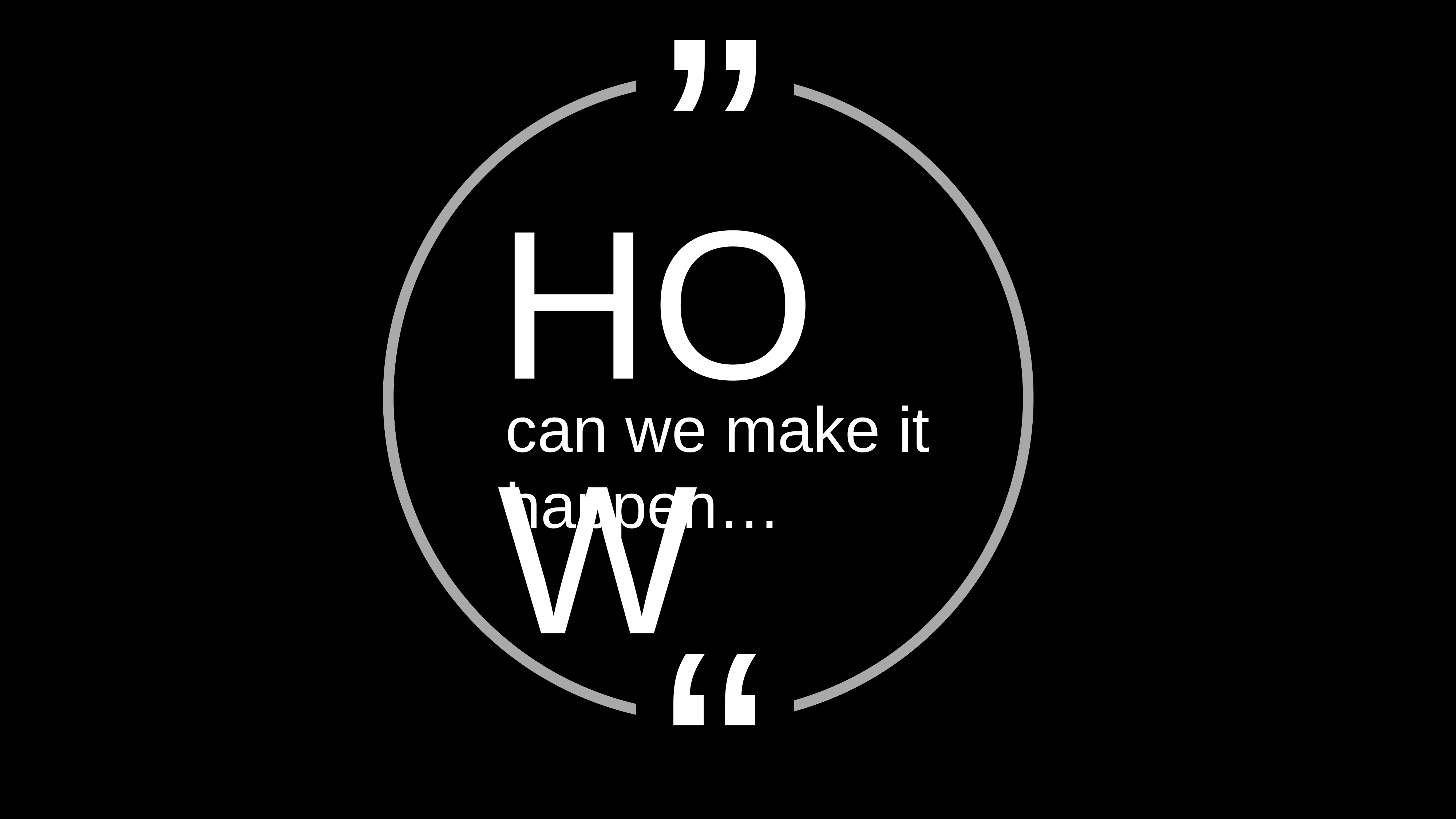

”

HOW
can we make it happen…
“